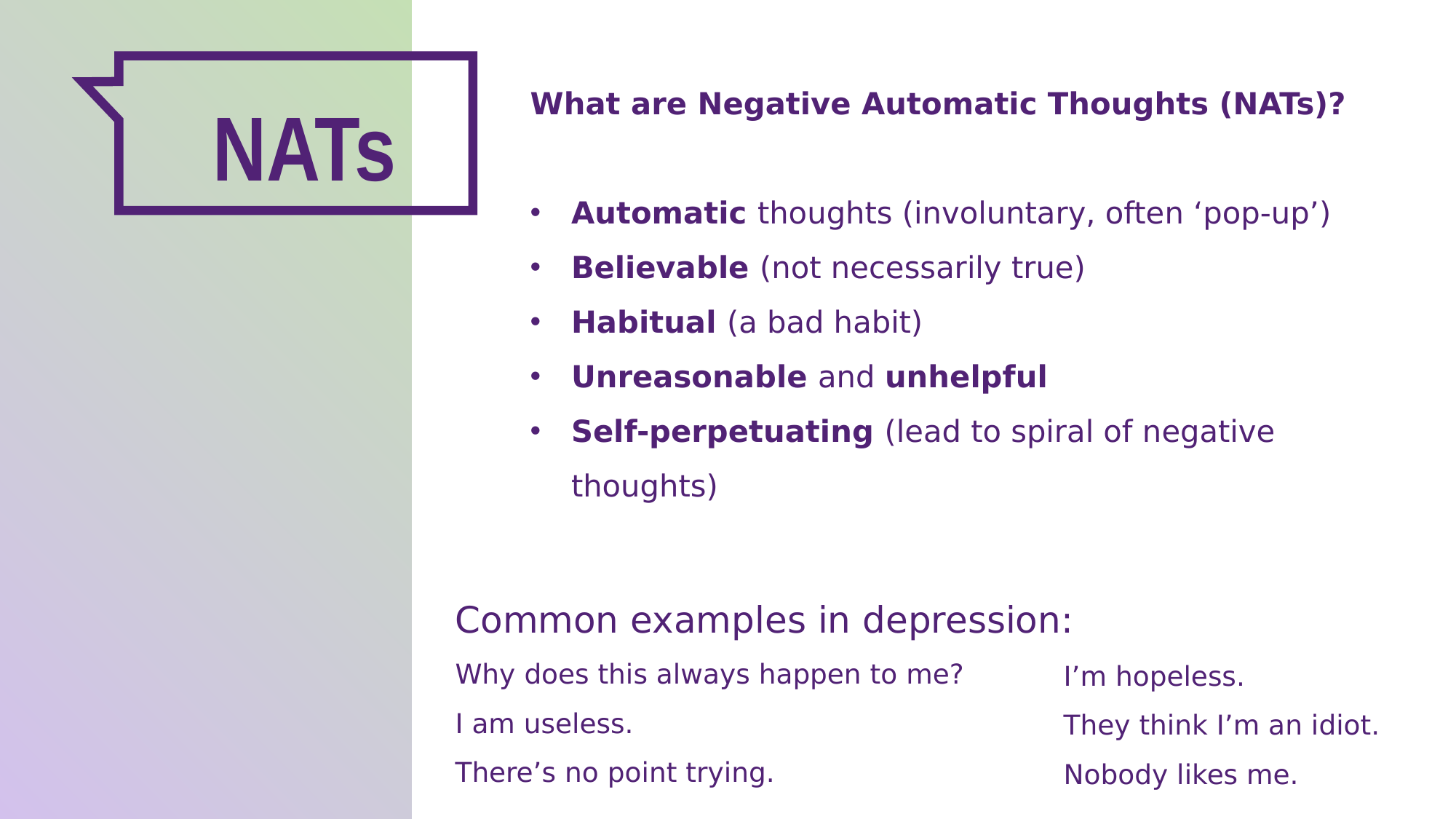

What are Negative Automatic Thoughts (NATs)?

Automatic thoughts (involuntary, often ‘pop-up’)
Believable (not necessarily true)
Habitual (a bad habit)
Unreasonable and unhelpful
Self-perpetuating (lead to spiral of negative thoughts)

NATs
Common examples in depression:
Why does this always happen to me?
I am useless.
There’s no point trying.
I’m hopeless.
They think I’m an idiot.
Nobody likes me.